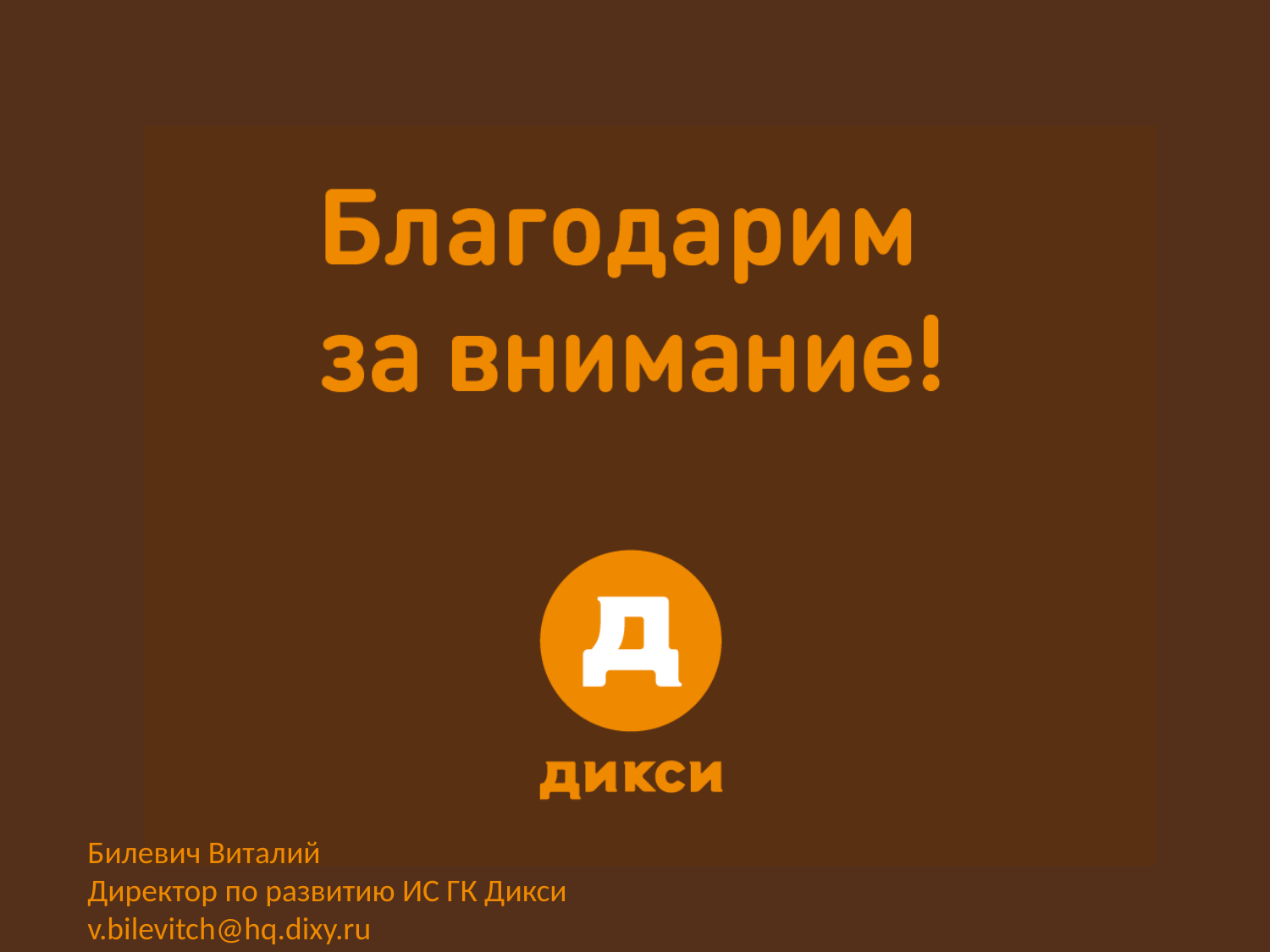

Билевич Виталий
Директор по развитию ИС ГК Дикси
v.bilevitch@hq.dixy.ru